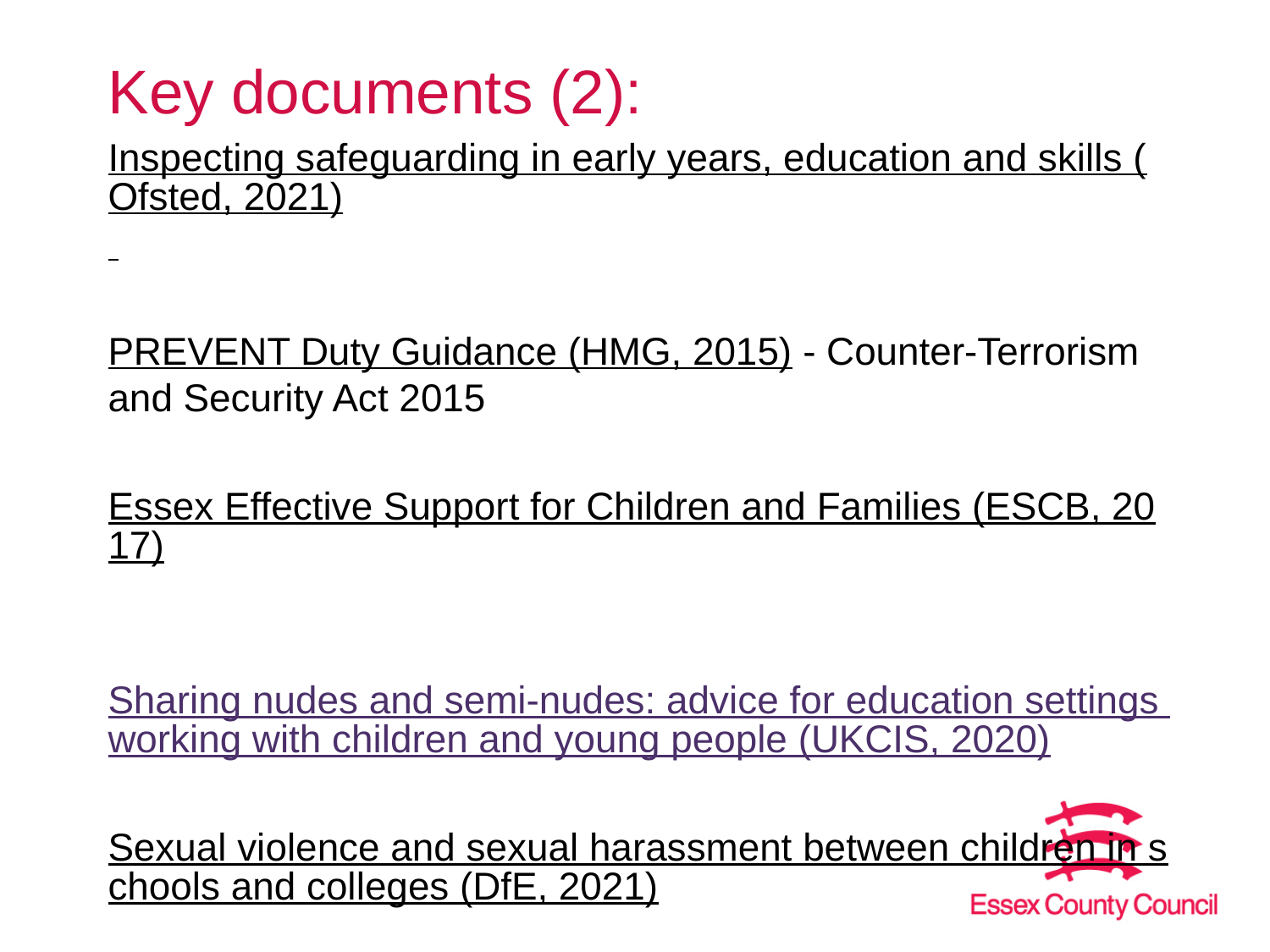

# Key documents (2):
Inspecting safeguarding in early years, education and skills (Ofsted, 2021)

PREVENT Duty Guidance (HMG, 2015) - Counter-Terrorism and Security Act 2015

Essex Effective Support for Children and Families (ESCB, 2017)

Sharing nudes and semi-nudes: advice for education settings working with children and young people (UKCIS, 2020)

Sexual violence and sexual harassment between children in schools and colleges (DfE, 2021)